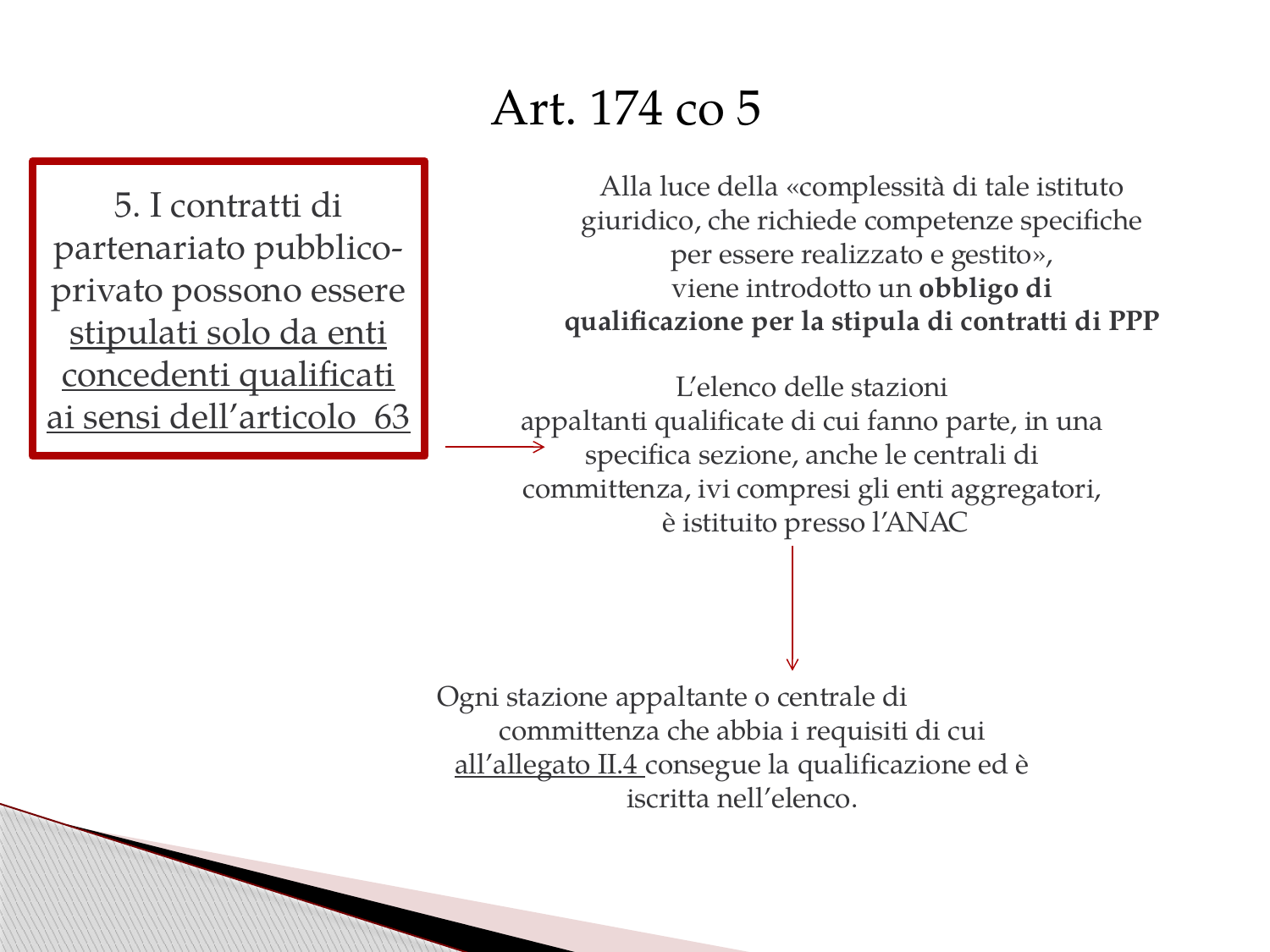

# Art. 174 co 5
5. I contratti di partenariato pubblico-privato possono essere stipulati solo da enti concedenti qualificati ai sensi dell’articolo  63
Alla luce della «complessità di tale istituto giuridico, che richiede competenze specifiche per essere realizzato e gestito»,
viene introdotto un obbligo di
qualificazione per la stipula di contratti di PPP
L’elenco delle stazioni
appaltanti qualificate di cui fanno parte, in una specifica sezione, anche le centrali di committenza, ivi compresi gli enti aggregatori,
 è istituito presso l’ANAC
Ogni stazione appaltante o centrale di
committenza che abbia i requisiti di cui all’allegato II.4 consegue la qualificazione ed è iscritta nell’elenco.